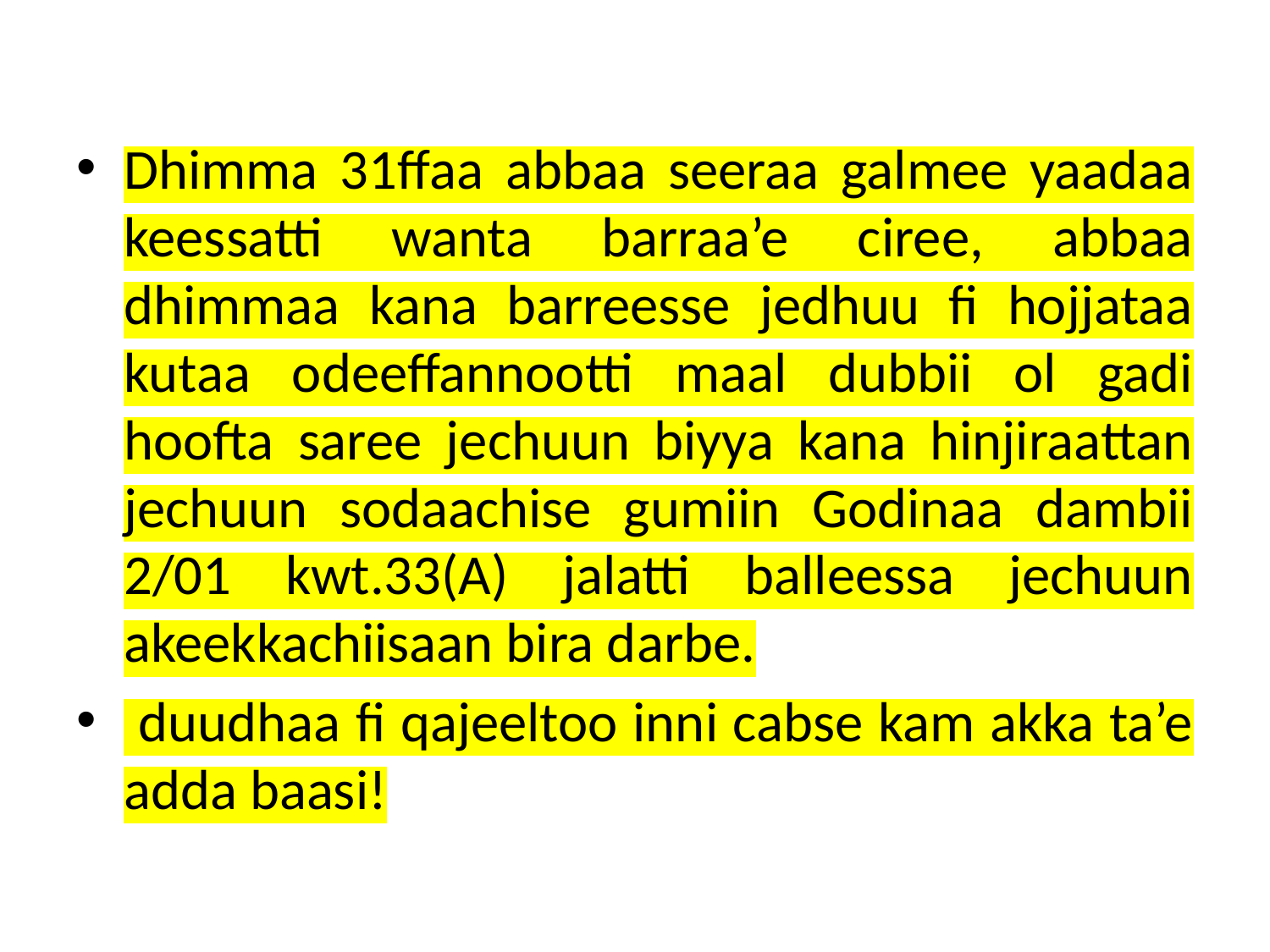

Dhimma 31ffaa abbaa seeraa galmee yaadaa keessatti wanta barraa’e ciree, abbaa dhimmaa kana barreesse jedhuu fi hojjataa kutaa odeeffannootti maal dubbii ol gadi hoofta saree jechuun biyya kana hinjiraattan jechuun sodaachise gumiin Godinaa dambii 2/01 kwt.33(A) jalatti balleessa jechuun akeekkachiisaan bira darbe.
 duudhaa fi qajeeltoo inni cabse kam akka ta’e adda baasi!